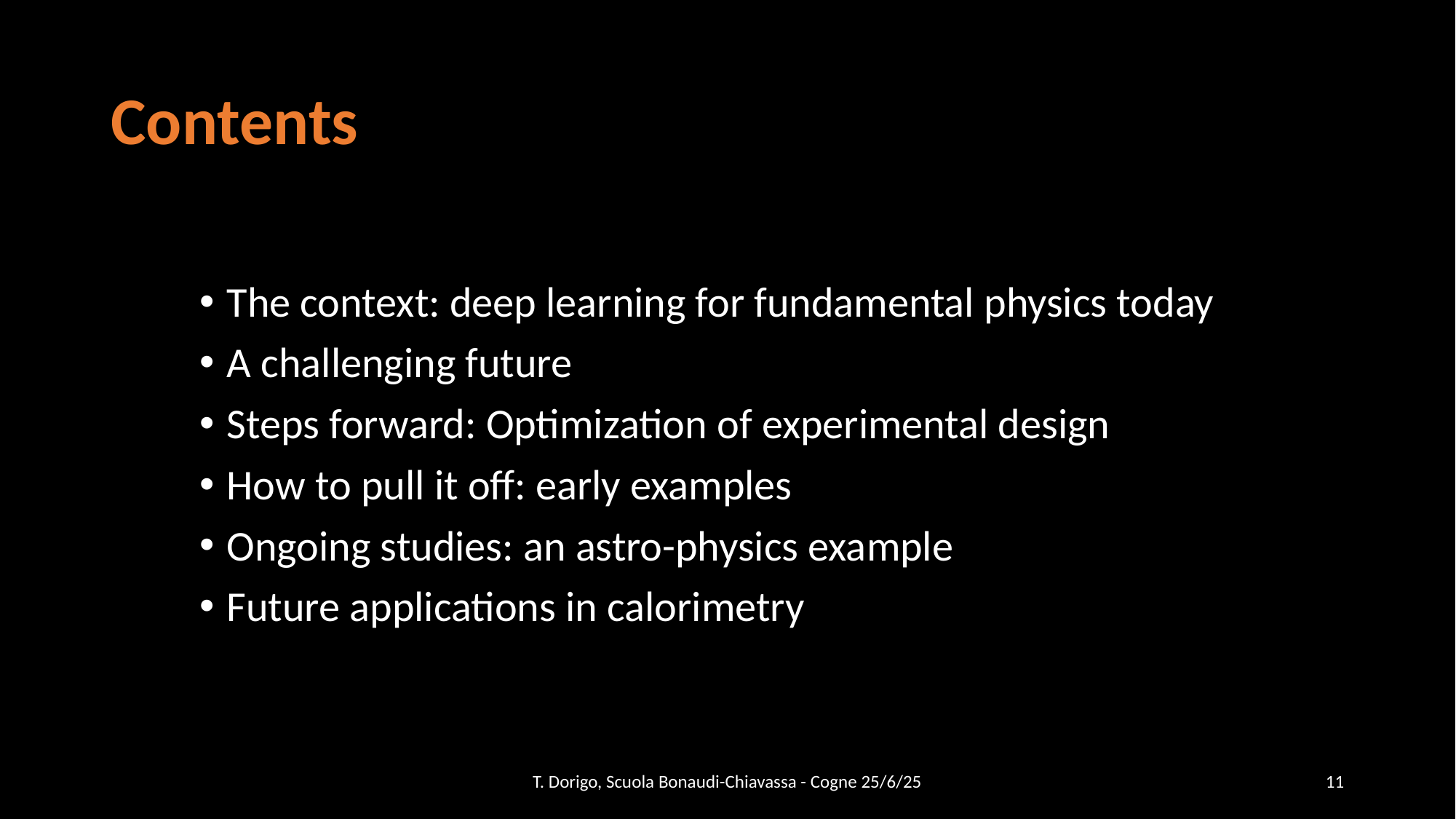

# Contents
The context: deep learning for fundamental physics today
A challenging future
Steps forward: Optimization of experimental design
How to pull it off: early examples
Ongoing studies: an astro-physics example
Future applications in calorimetry

T. Dorigo, Scuola Bonaudi-Chiavassa - Cogne 25/6/25
11